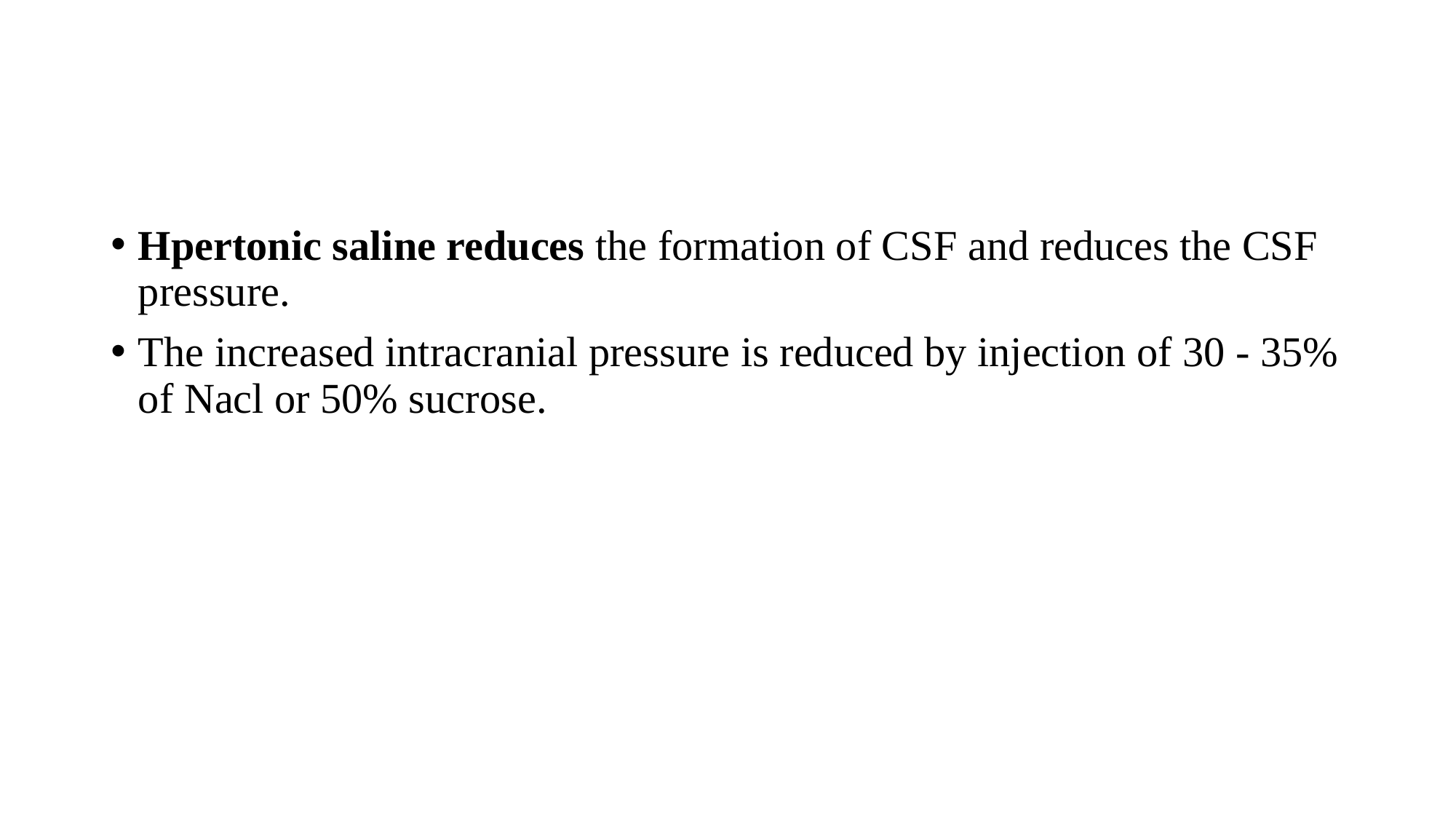

#
Hpertonic saline reduces the formation of CSF and reduces the CSF pressure.
The increased intracranial pressure is reduced by injection of 30 - 35% of Nacl or 50% sucrose.